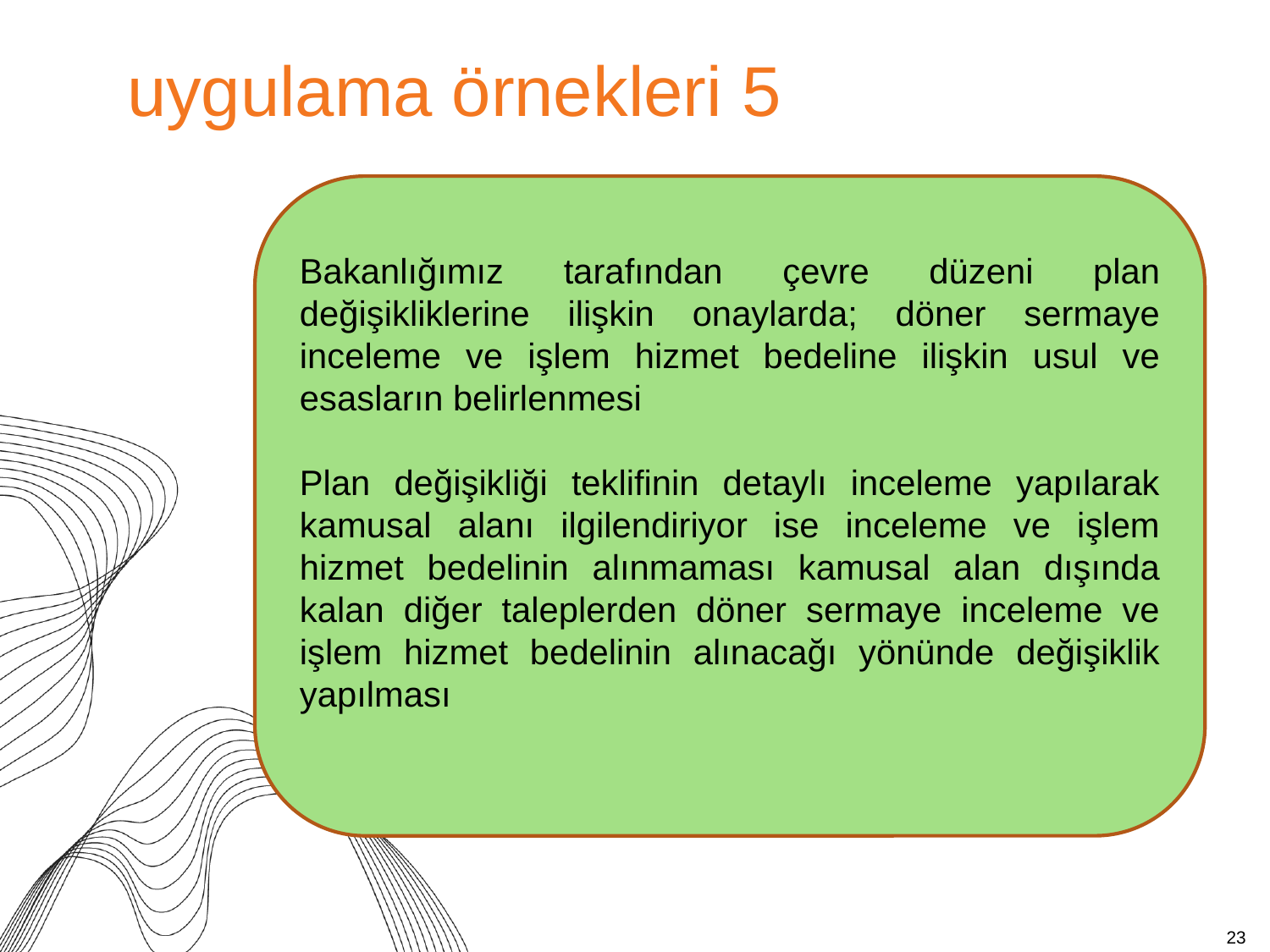

# uygulama örnekleri 5
Bakanlığımız tarafından çevre düzeni plan değişikliklerine ilişkin onaylarda; döner sermaye inceleme ve işlem hizmet bedeline ilişkin usul ve esasların belirlenmesi

Plan değişikliği teklifinin detaylı inceleme yapılarak kamusal alanı ilgilendiriyor ise inceleme ve işlem hizmet bedelinin alınmaması kamusal alan dışında kalan diğer taleplerden döner sermaye inceleme ve işlem hizmet bedelinin alınacağı yönünde değişiklik yapılması